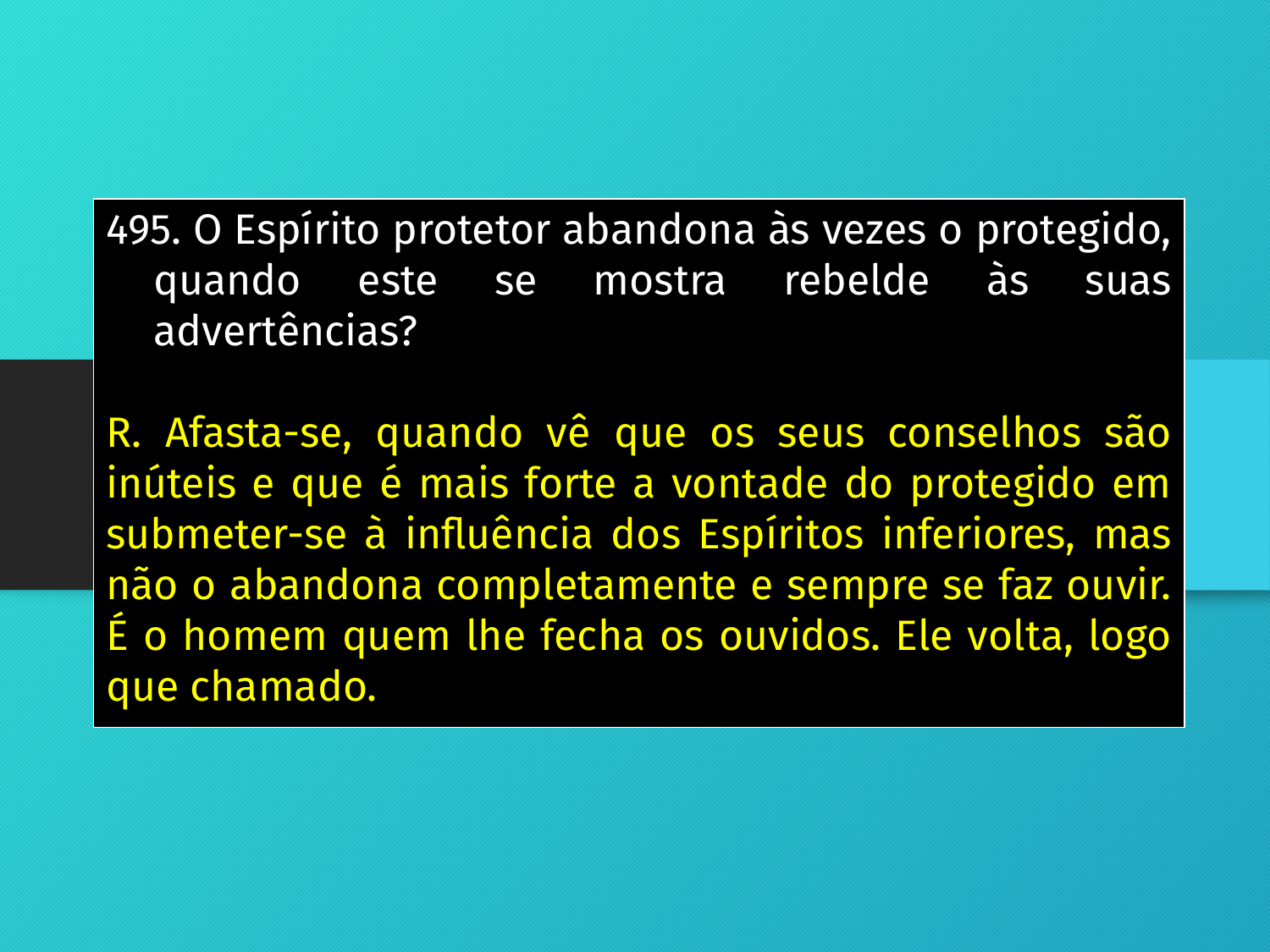

| O Espírito protetor abandona às vezes o protegido, quando este se mostra rebelde às suas advertências? R. Afasta-se, quando vê que os seus conselhos são inúteis e que é mais forte a vontade do protegido em submeter-se à influência dos Espíritos inferiores, mas não o abandona completamente e sempre se faz ouvir. É o homem quem lhe fecha os ouvidos. Ele volta, logo que chamado. |
| --- |